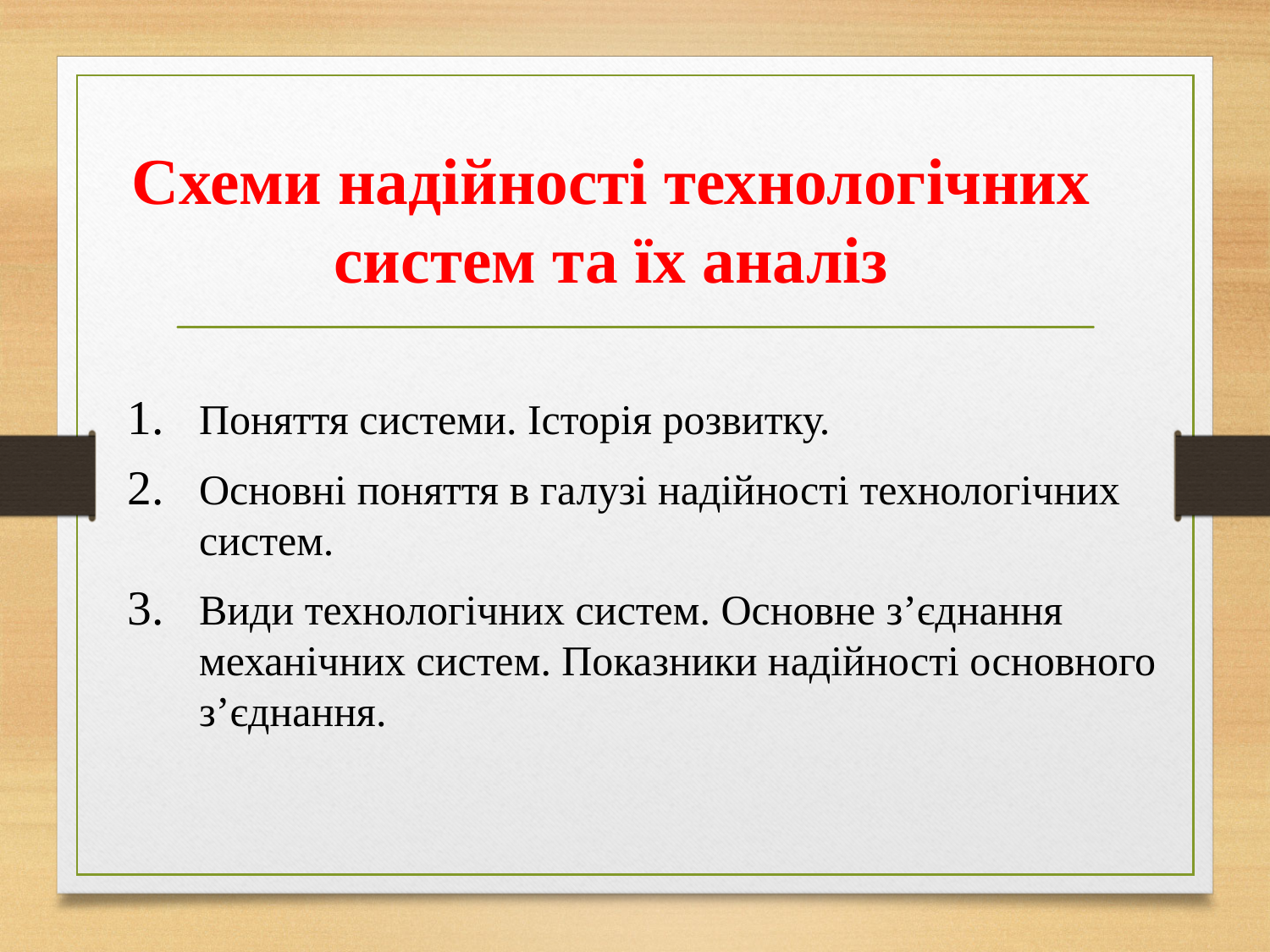

# Схеми надійності технологічних систем та їх аналіз
Поняття системи. Історія розвитку.
Основні поняття в галузі надійності технологічних систем.
Види технологічних систем. Основне з’єднання механічних систем. Показники надійності основного з’єднання.